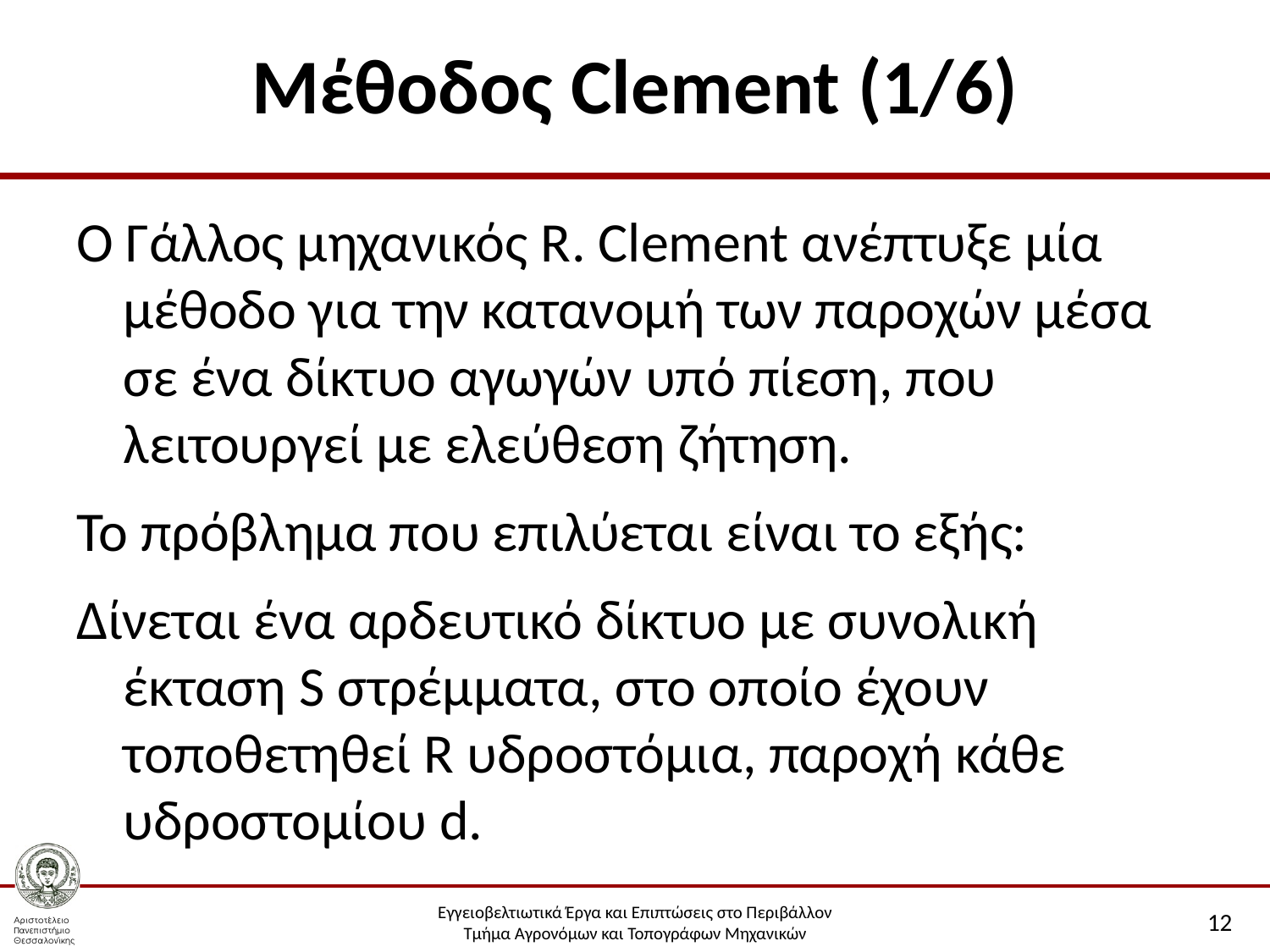

# Μέθοδος Clement (1/6)
Ο Γάλλος μηχανικός R. Clement ανέπτυξε μία μέθοδο για την κατανομή των παροχών μέσα σε ένα δίκτυο αγωγών υπό πίεση, που λειτουργεί με ελεύθεση ζήτηση.
Το πρόβλημα που επιλύεται είναι το εξής:
Δίνεται ένα αρδευτικό δίκτυο με συνολική έκταση S στρέμματα, στο οποίο έχουν τοποθετηθεί R υδροστόμια, παροχή κάθε υδροστομίου d.
12